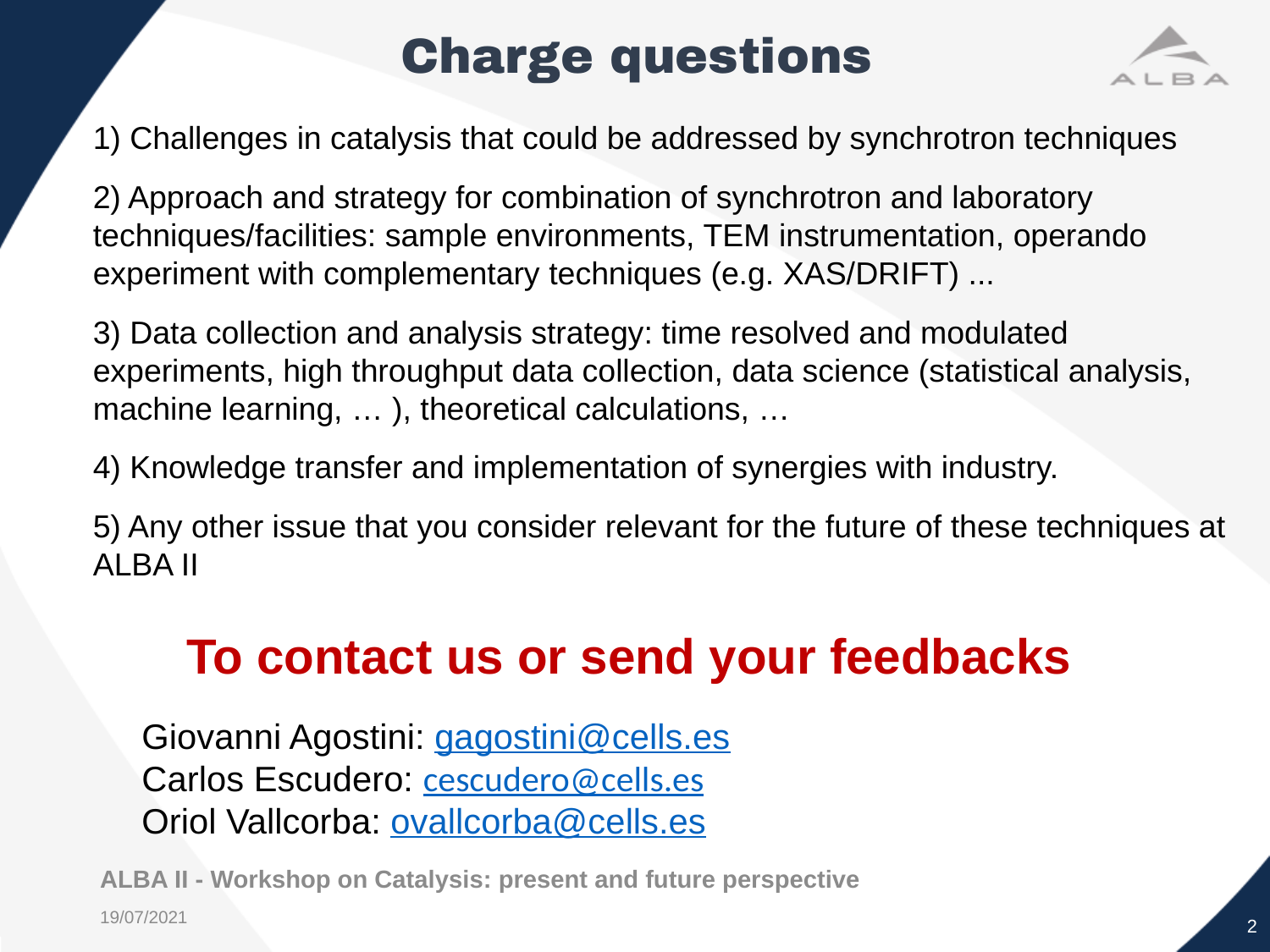

# Charge questions
1) Challenges in catalysis that could be addressed by synchrotron techniques
2) Approach and strategy for combination of synchrotron and laboratory techniques/facilities: sample environments, TEM instrumentation, operando experiment with complementary techniques (e.g. XAS/DRIFT) ...
3) Data collection and analysis strategy: time resolved and modulated experiments, high throughput data collection, data science (statistical analysis, machine learning, … ), theoretical calculations, …
4) Knowledge transfer and implementation of synergies with industry.
5) Any other issue that you consider relevant for the future of these techniques at ALBA II
To contact us or send your feedbacks
Giovanni Agostini: gagostini@cells.es
Carlos Escudero: cescudero@cells.es
Oriol Vallcorba: ovallcorba@cells.es
ALBA II - Workshop on Catalysis: present and future perspective
2
19/07/2021